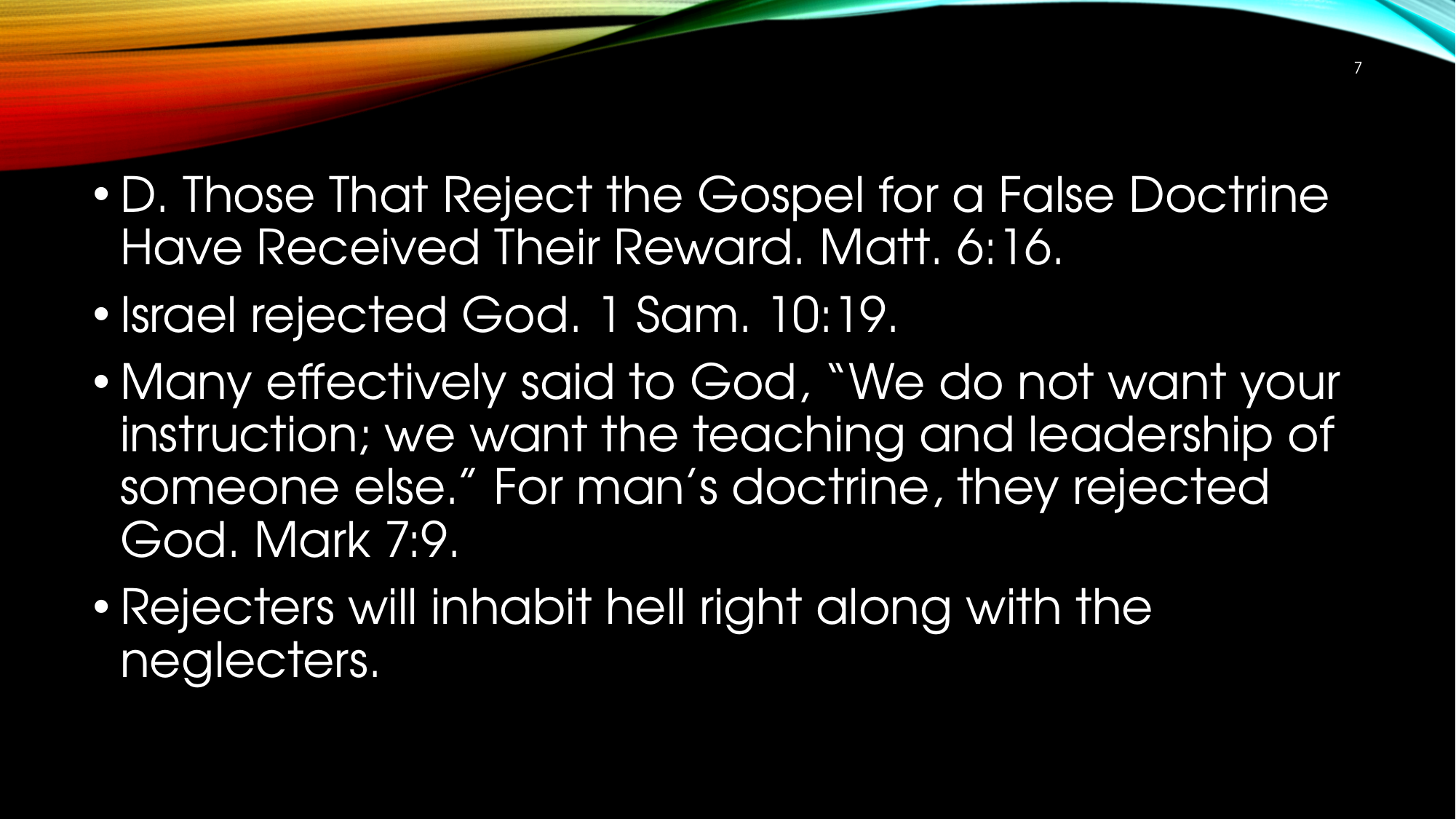

7
D. Those That Reject the Gospel for a False Doctrine Have Received Their Reward. Matt. 6:16.
Israel rejected God. 1 Sam. 10:19.
Many effectively said to God, “We do not want your instruction; we want the teaching and leadership of someone else.” For man’s doctrine, they rejected God. Mark 7:9.
Rejecters will inhabit hell right along with the neglecters.